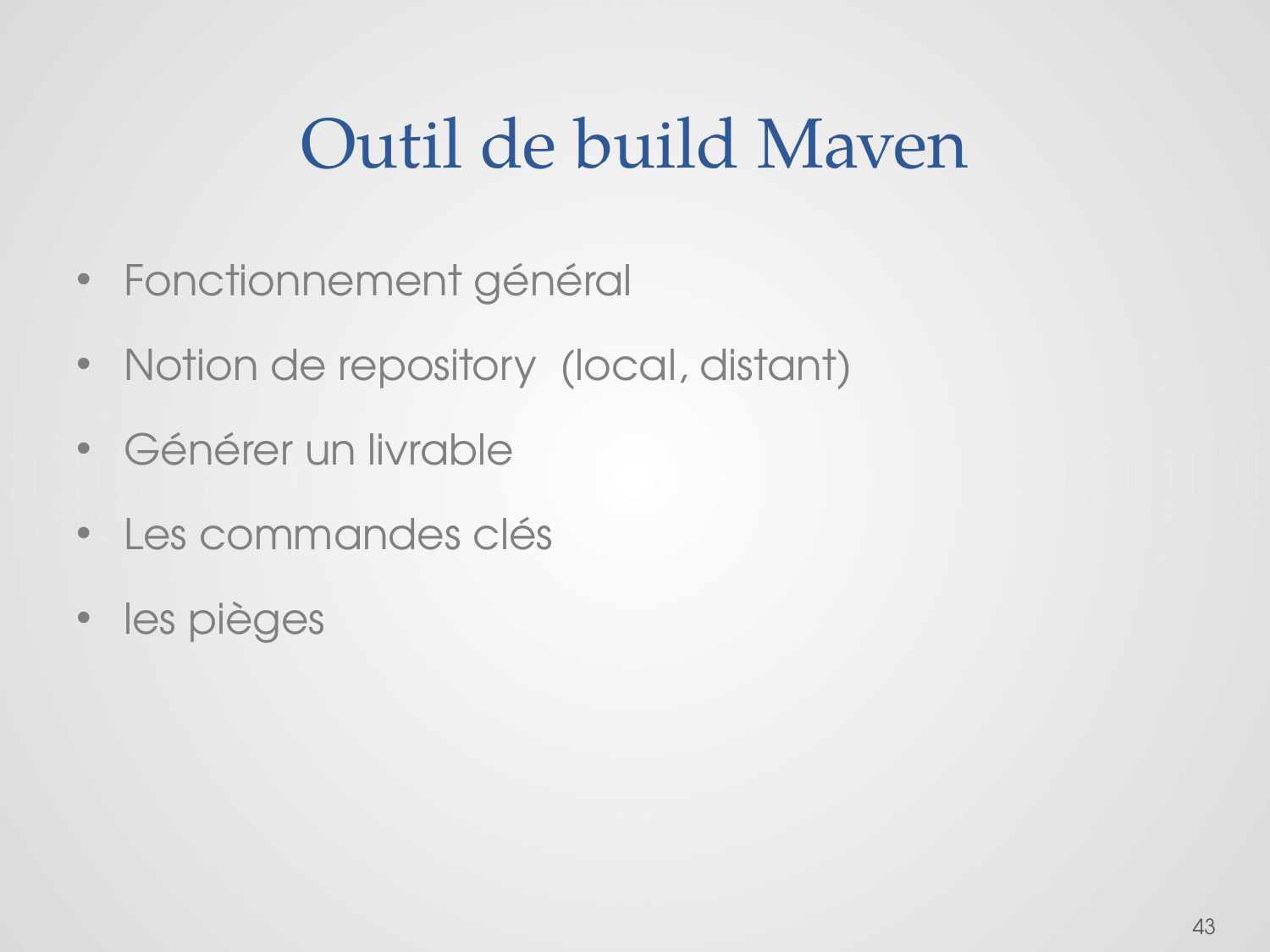

# Outil de build Maven
Fonctionnement général
Notion de repository  (local, distant)
Générer un livrable
Les commandes clés
les pièges
43